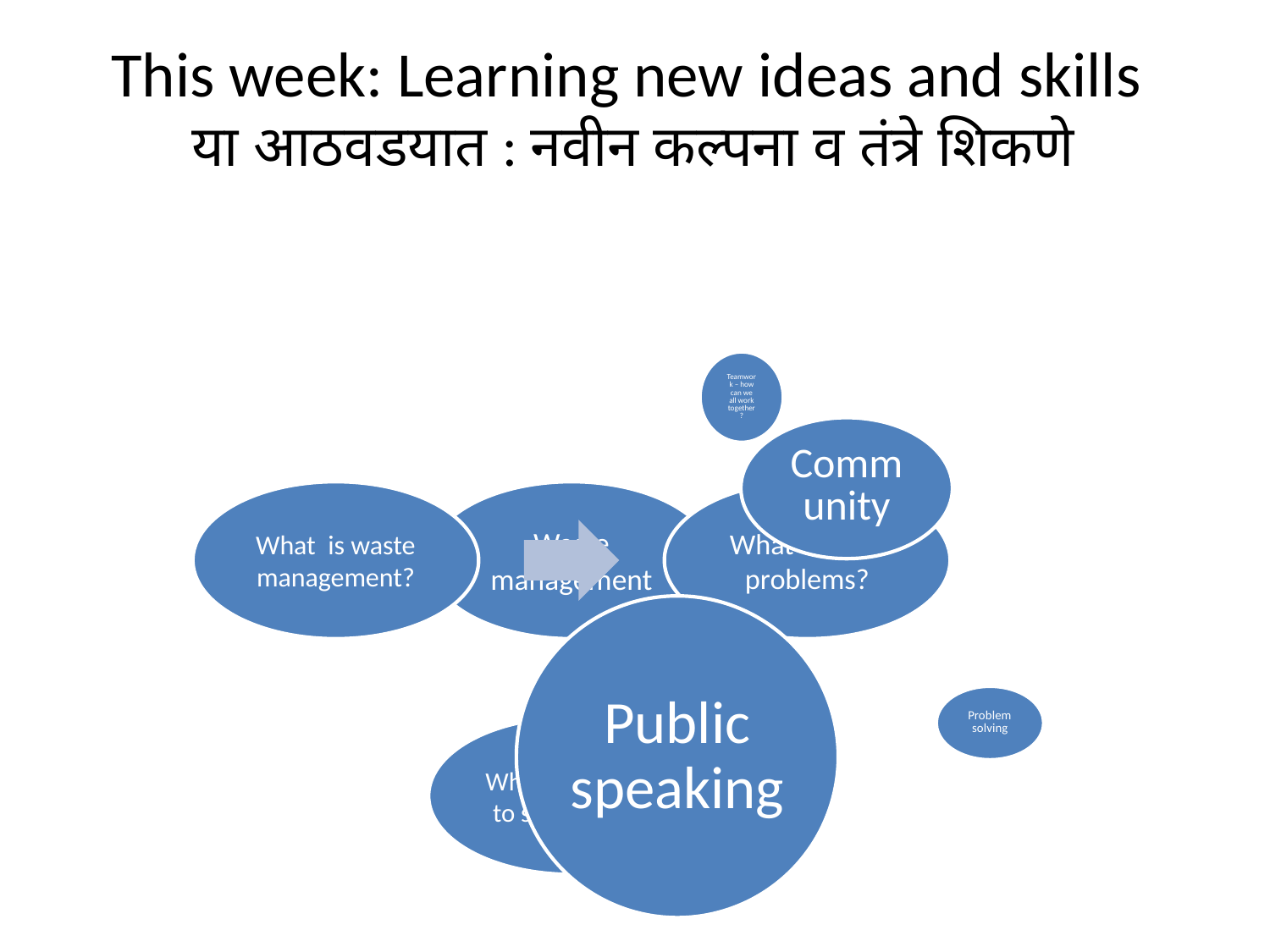

# This week: Learning new ideas and skills या आठवडयात : नवीन कल्पना व तंत्रे शिकणे
Community
Teamwork – how can we all work together?
Waste management
What are the problems?
What  is waste management?
Problem solving
Public speaking